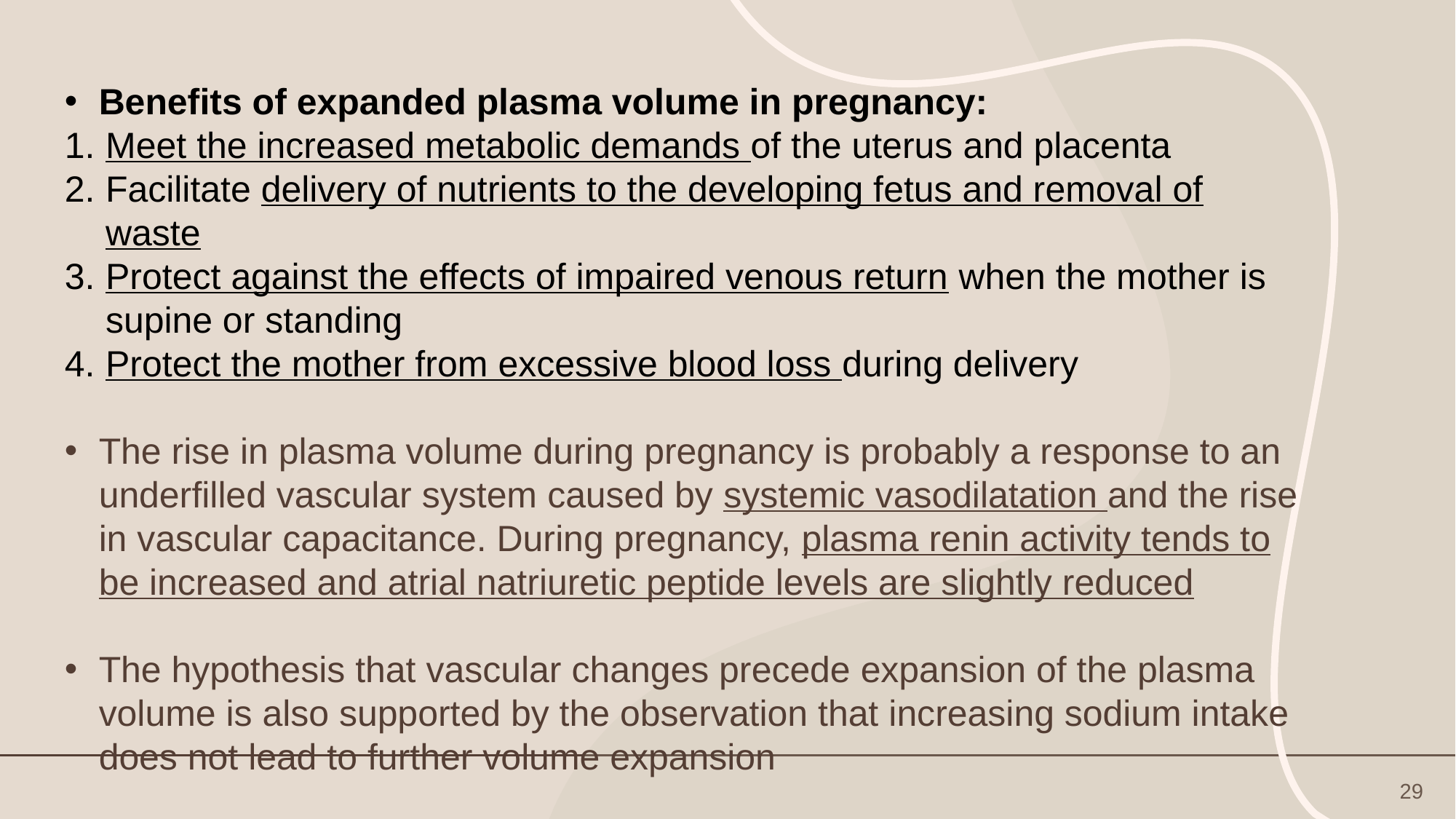

Benefits of expanded plasma volume in pregnancy:
Meet the increased metabolic demands of the uterus and placenta
Facilitate delivery of nutrients to the developing fetus and removal of waste
Protect against the effects of impaired venous return when the mother is supine or standing
Protect the mother from excessive blood loss during delivery

The rise in plasma volume during pregnancy is probably a response to an underfilled vascular system caused by systemic vasodilatation and the rise in vascular capacitance. During pregnancy, plasma renin activity tends to be increased and atrial natriuretic peptide levels are slightly reduced

The hypothesis that vascular changes precede expansion of the plasma volume is also supported by the observation that increasing sodium intake does not lead to further volume expansion
29